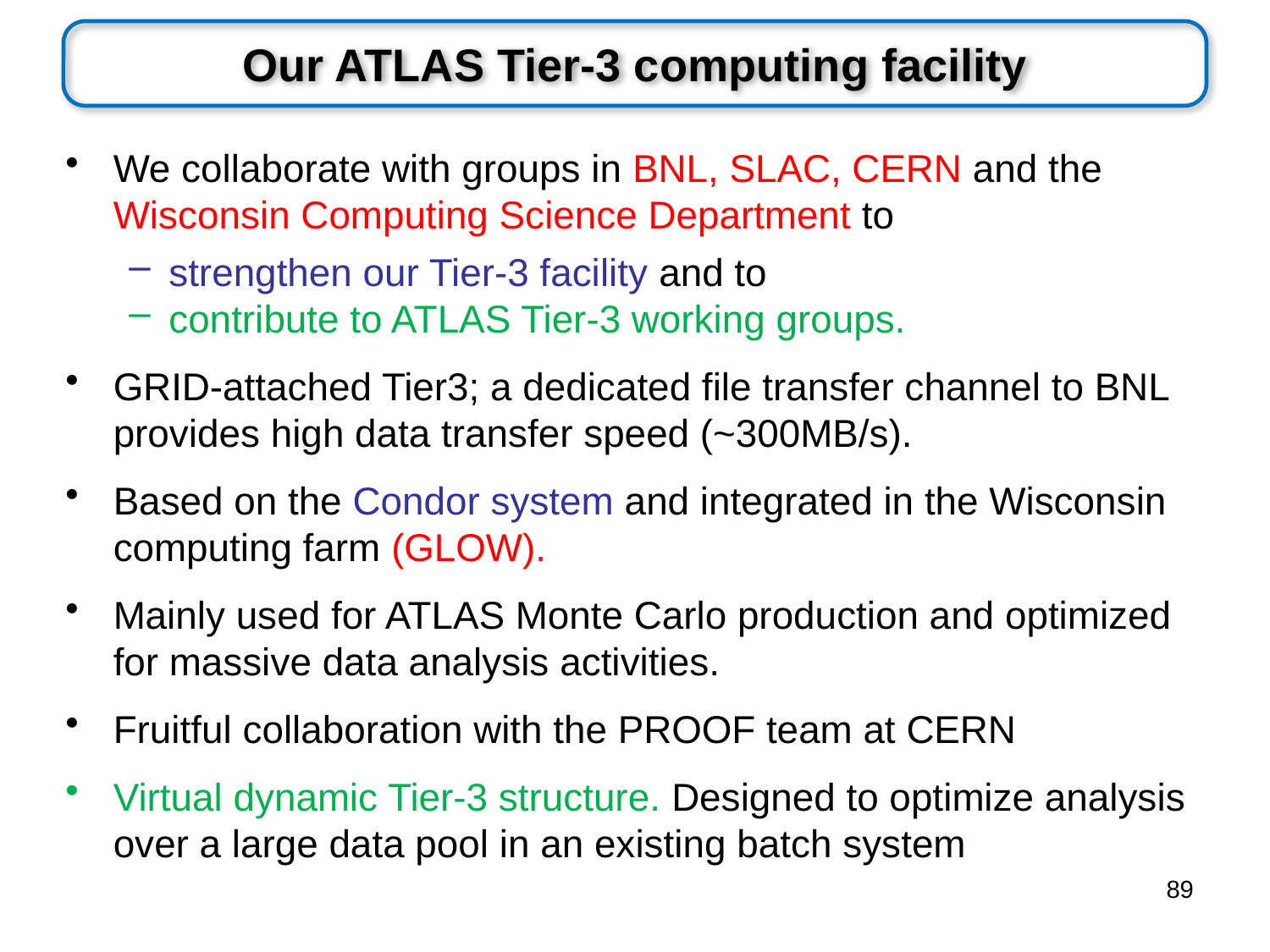

# Our ATLAS Tier-3 computing facility
We collaborate with groups in BNL, SLAC, CERN and the Wisconsin Computing Science Department to
strengthen our Tier-3 facility and to
contribute to ATLAS Tier-3 working groups.
GRID-attached Tier3; a dedicated file transfer channel to BNL provides high data transfer speed (~300MB/s).
Based on the Condor system and integrated in the Wisconsin computing farm (GLOW).
Mainly used for ATLAS Monte Carlo production and optimized for massive data analysis activities.
Fruitful collaboration with the PROOF team at CERN
Virtual dynamic Tier-3 structure. Designed to optimize analysis over a large data pool in an existing batch system
89